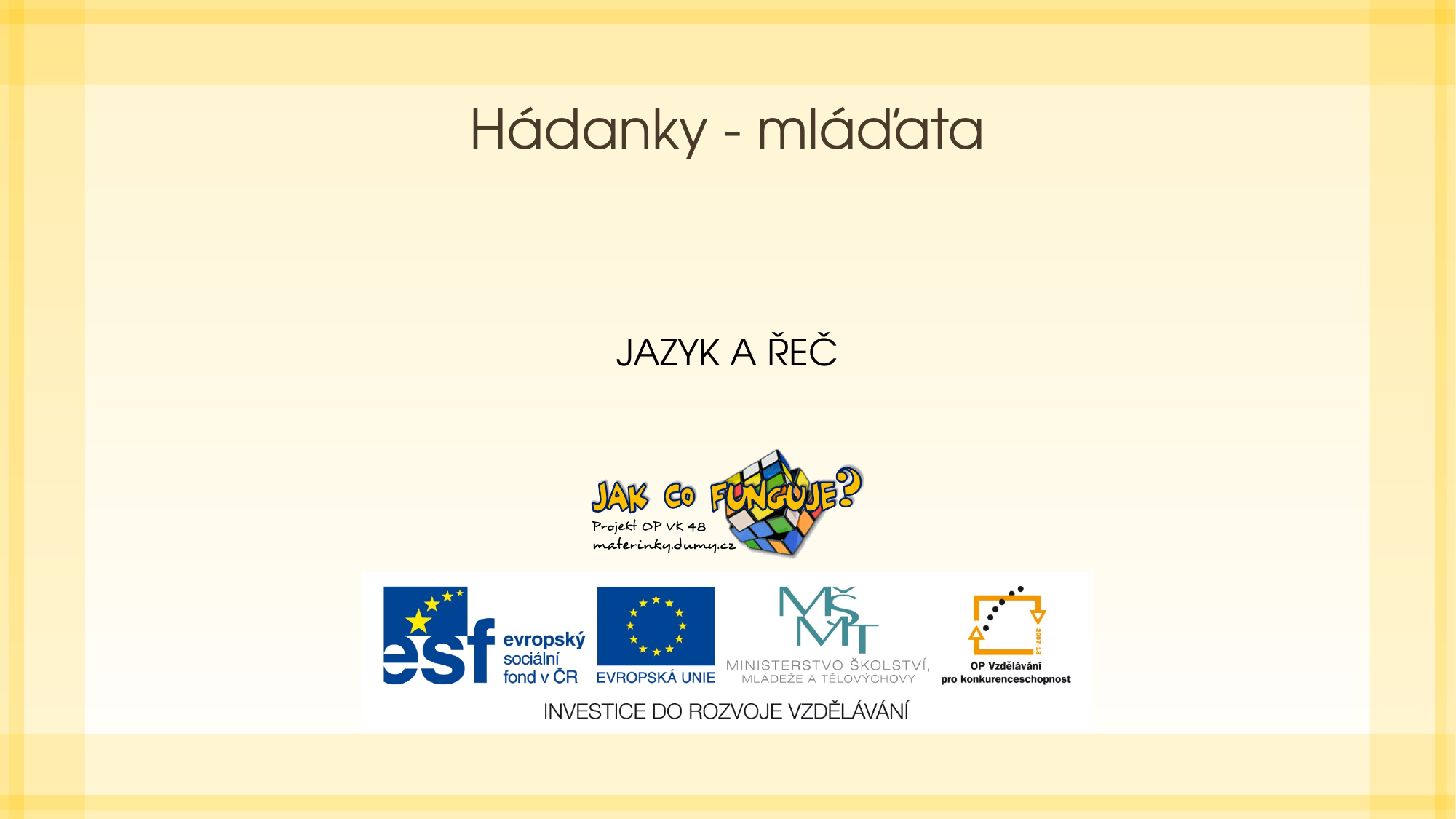

# Hádanky - mláďata
Jazyk a řeč